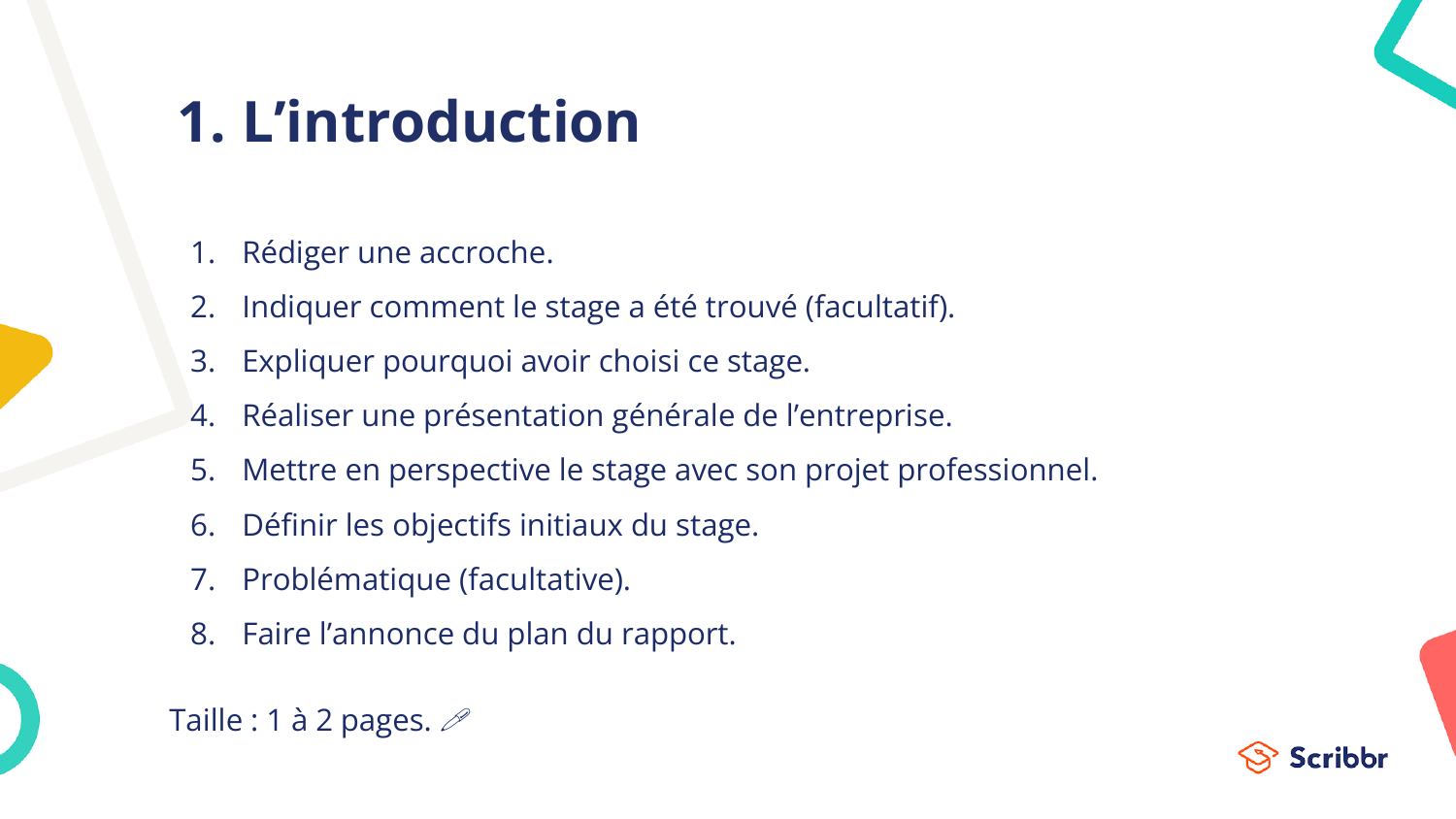

# L’introduction
Rédiger une accroche.
Indiquer comment le stage a été trouvé (facultatif).
Expliquer pourquoi avoir choisi ce stage.
Réaliser une présentation générale de l’entreprise.
Mettre en perspective le stage avec son projet professionnel.
Définir les objectifs initiaux du stage.
Problématique (facultative).
Faire l’annonce du plan du rapport.
Taille : 1 à 2 pages. 🖊